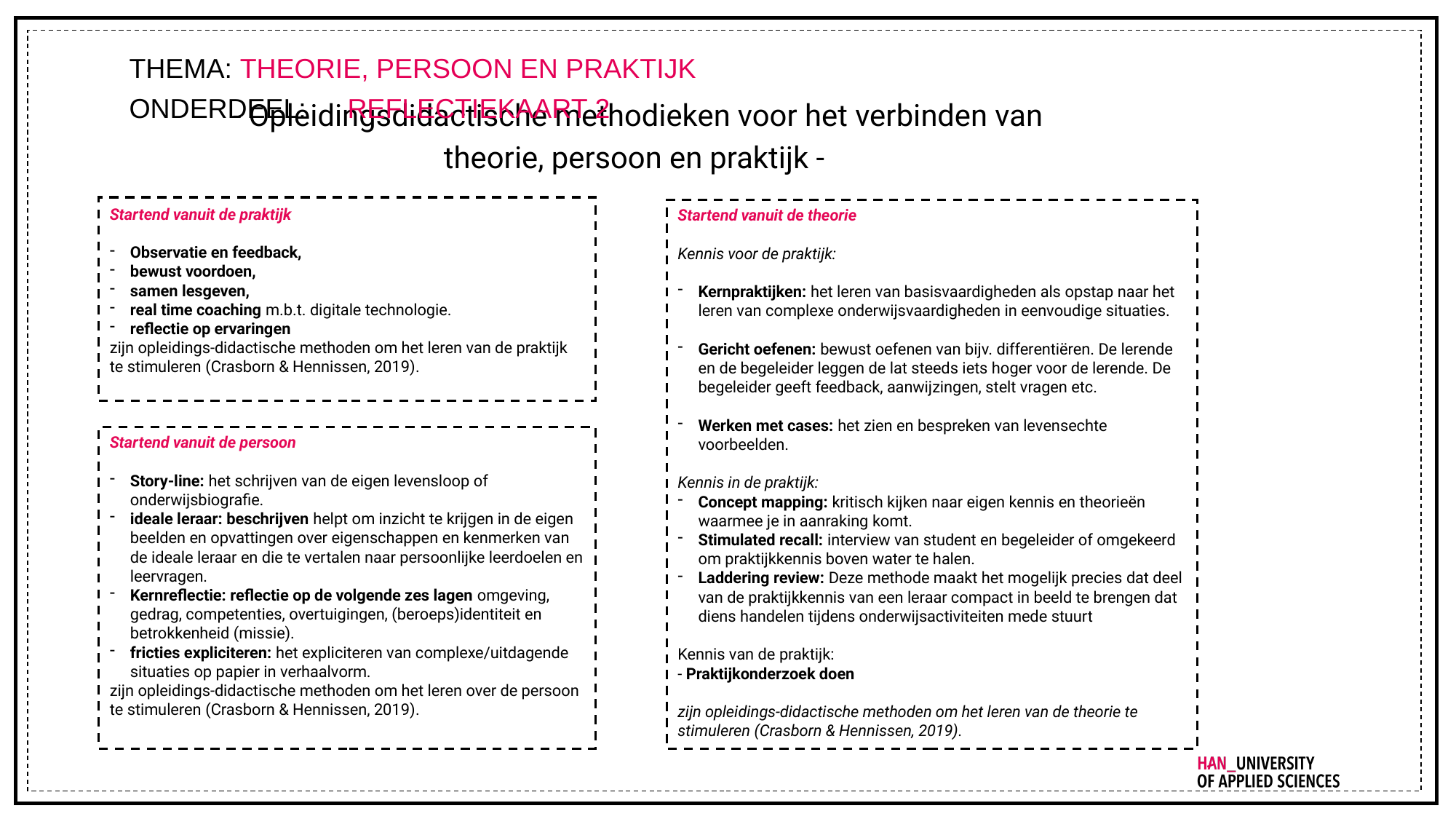

THEMA: THEORIE, persoon en praktijk	 					ONDERDEEL:	Reflectiekaart 2
- Opleidingsdidactische methodieken voor het verbinden van theorie, persoon en praktijk -
Startend vanuit de praktijk

Observatie en feedback,
bewust voordoen,
samen lesgeven,
real time coaching m.b.t. digitale technologie.
reflectie op ervaringen
zijn opleidings-didactische methoden om het leren van de praktijk te stimuleren (Crasborn & Hennissen, 2019).
Startend vanuit de theorie
Kennis voor de praktijk:
Kernpraktijken: het leren van basisvaardigheden als opstap naar het leren van complexe onderwijsvaardigheden in eenvoudige situaties.
Gericht oefenen: bewust oefenen van bijv. differentiëren. De lerende en de begeleider leggen de lat steeds iets hoger voor de lerende. De begeleider geeft feedback, aanwijzingen, stelt vragen etc.
Werken met cases: het zien en bespreken van levensechte voorbeelden.

Kennis in de praktijk:
Concept mapping: kritisch kijken naar eigen kennis en theorieën waarmee je in aanraking komt.
Stimulated recall: interview van student en begeleider of omgekeerd om praktijkkennis boven water te halen.
Laddering review: Deze methode maakt het mogelijk precies dat deel van de praktijkkennis van een leraar compact in beeld te brengen dat diens handelen tijdens onderwijsactiviteiten mede stuurt

Kennis van de praktijk:
- Praktijkonderzoek doen

zijn opleidings-didactische methoden om het leren van de theorie te stimuleren (Crasborn & Hennissen, 2019).
Startend vanuit de persoon

Story-line: het schrijven van de eigen levensloop of onderwijsbiografie.
ideale leraar: beschrijven helpt om inzicht te krijgen in de eigen beelden en opvattingen over eigenschappen en kenmerken van de ideale leraar en die te vertalen naar persoonlijke leerdoelen en leervragen.
Kernreflectie: reflectie op de volgende zes lagen omgeving, gedrag, competenties, overtuigingen, (beroeps)identiteit en betrokkenheid (missie).
fricties expliciteren: het expliciteren van complexe/uitdagende situaties op papier in verhaalvorm.
zijn opleidings-didactische methoden om het leren over de persoon te stimuleren (Crasborn & Hennissen, 2019).